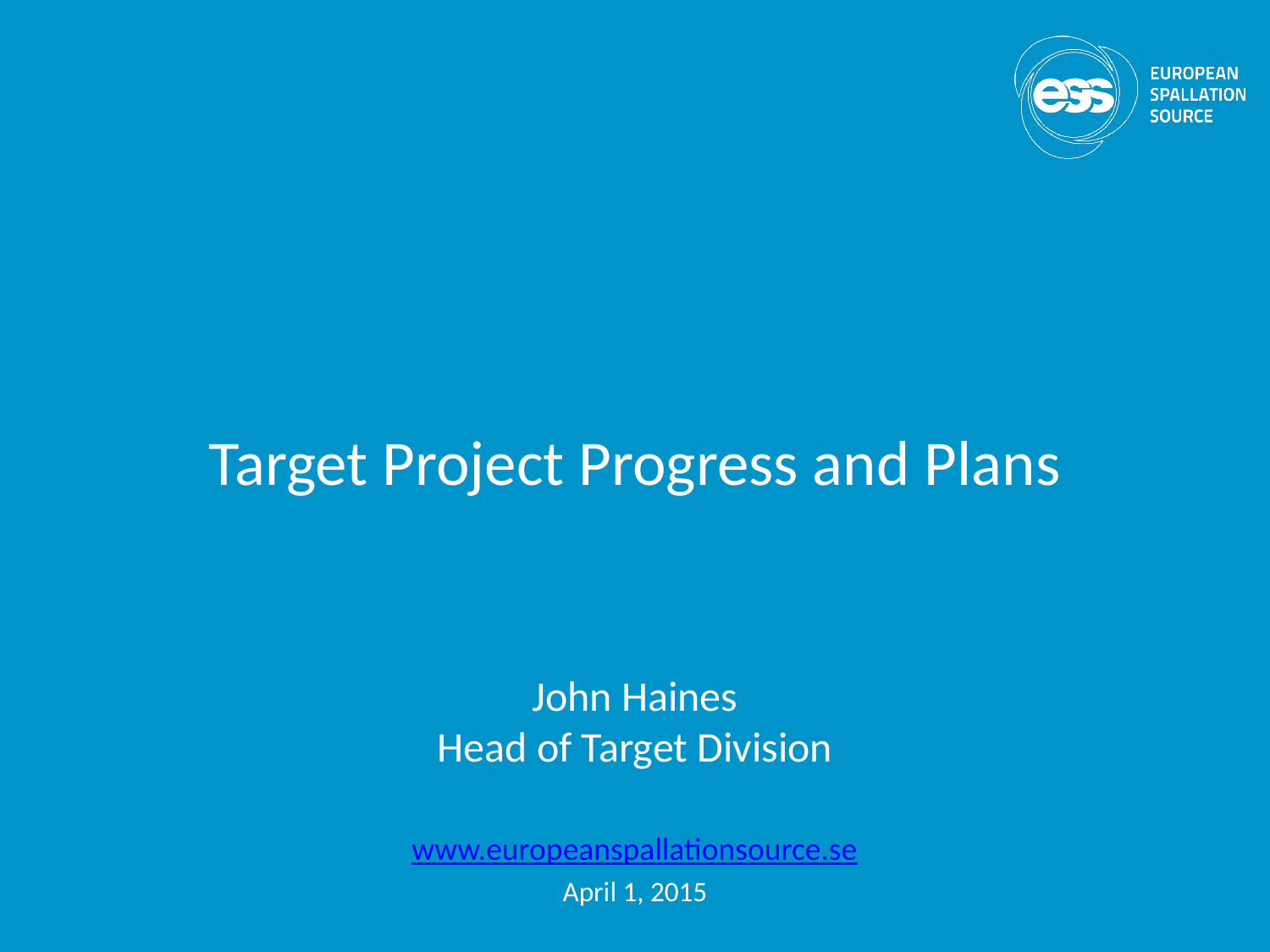

Target Project Progress and Plans
John Haines
Head of Target Division

www.europeanspallationsource.se
April 1, 2015